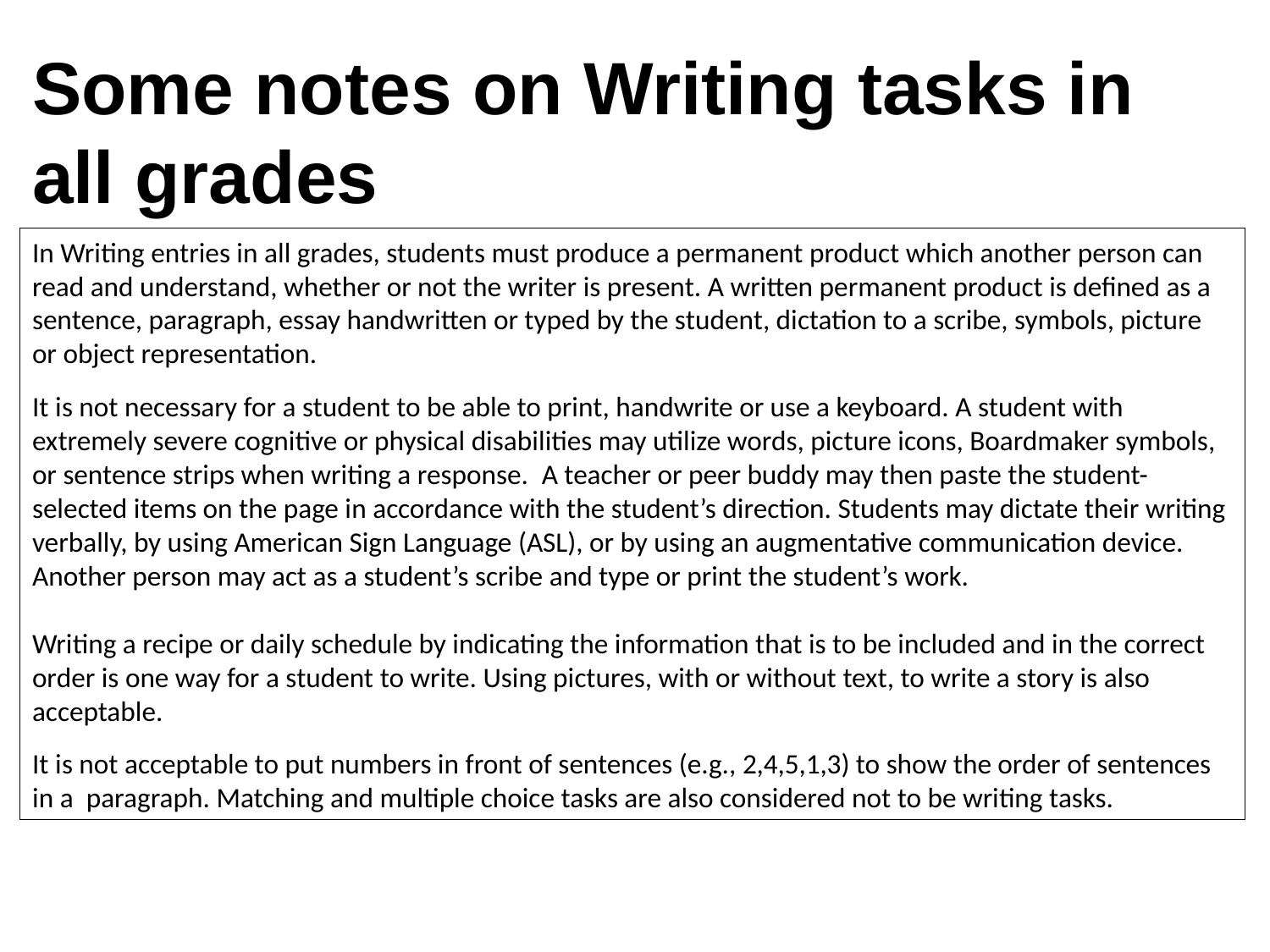

Some notes on Writing tasks in all grades
In Writing entries in all grades, students must produce a permanent product which another person can read and understand, whether or not the writer is present. A written permanent product is defined as a sentence, paragraph, essay handwritten or typed by the student, dictation to a scribe, symbols, picture or object representation.

It is not necessary for a student to be able to print, handwrite or use a keyboard. A student with extremely severe cognitive or physical disabilities may utilize words, picture icons, Boardmaker symbols, or sentence strips when writing a response.  A teacher or peer buddy may then paste the student-selected items on the page in accordance with the student’s direction. Students may dictate their writing verbally, by using American Sign Language (ASL), or by using an augmentative communication device. Another person may act as a student’s scribe and type or print the student’s work.

Writing a recipe or daily schedule by indicating the information that is to be included and in the correct order is one way for a student to write. Using pictures, with or without text, to write a story is also acceptable.

It is not acceptable to put numbers in front of sentences (e.g., 2,4,5,1,3) to show the order of sentences in a  paragraph. Matching and multiple choice tasks are also considered not to be writing tasks.
10/31/2017
37